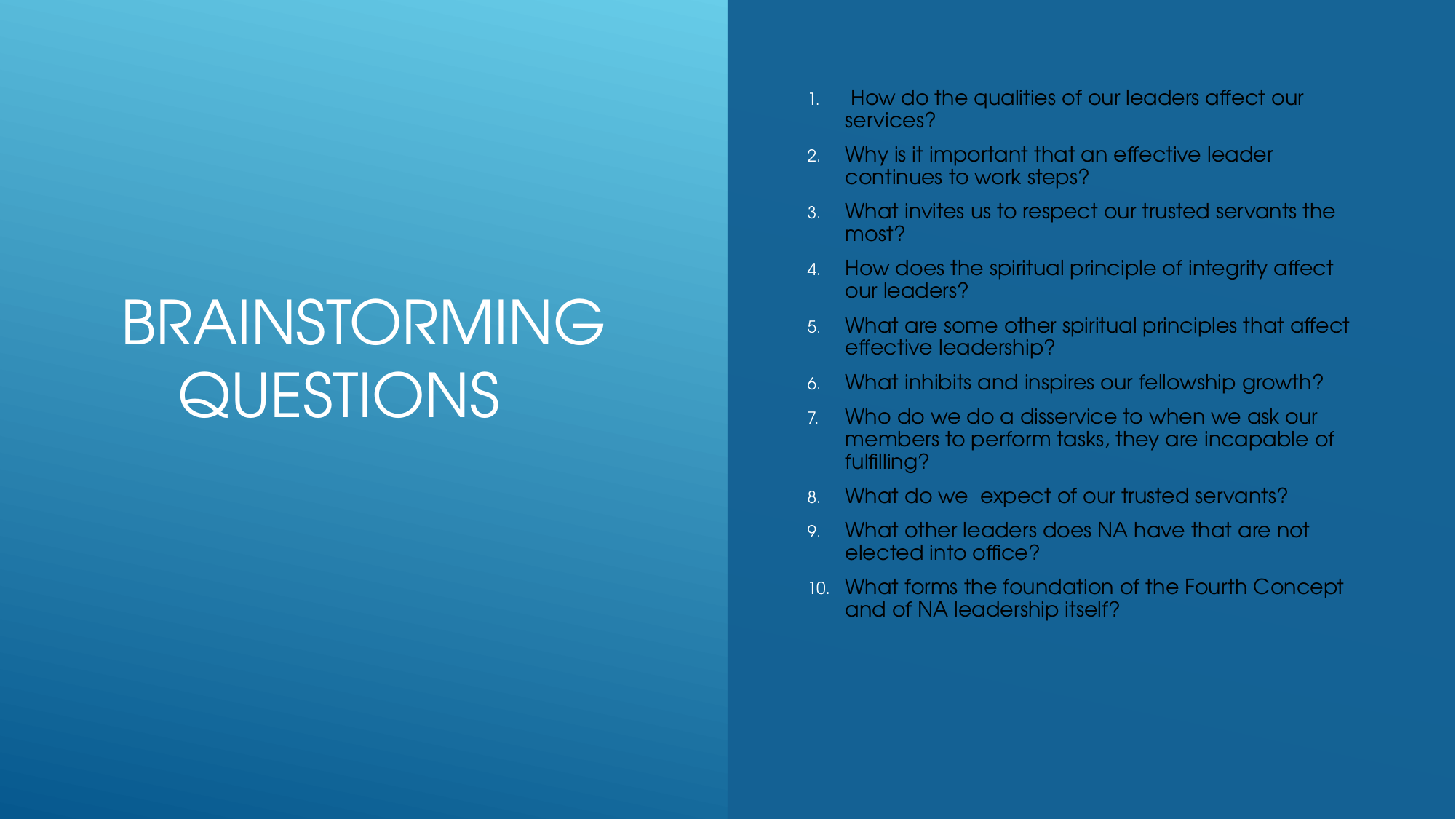

# BrainStorming Questions
 How do the qualities of our leaders affect our services?
Why is it important that an effective leader continues to work steps?
What invites us to respect our trusted servants the most?
How does the spiritual principle of integrity affect our leaders?
What are some other spiritual principles that affect effective leadership?
What inhibits and inspires our fellowship growth?
Who do we do a disservice to when we ask our members to perform tasks, they are incapable of fulfilling?
What do we  expect of our trusted servants?
What other leaders does NA have that are not elected into office?
What forms the foundation of the Fourth Concept and of NA leadership itself?